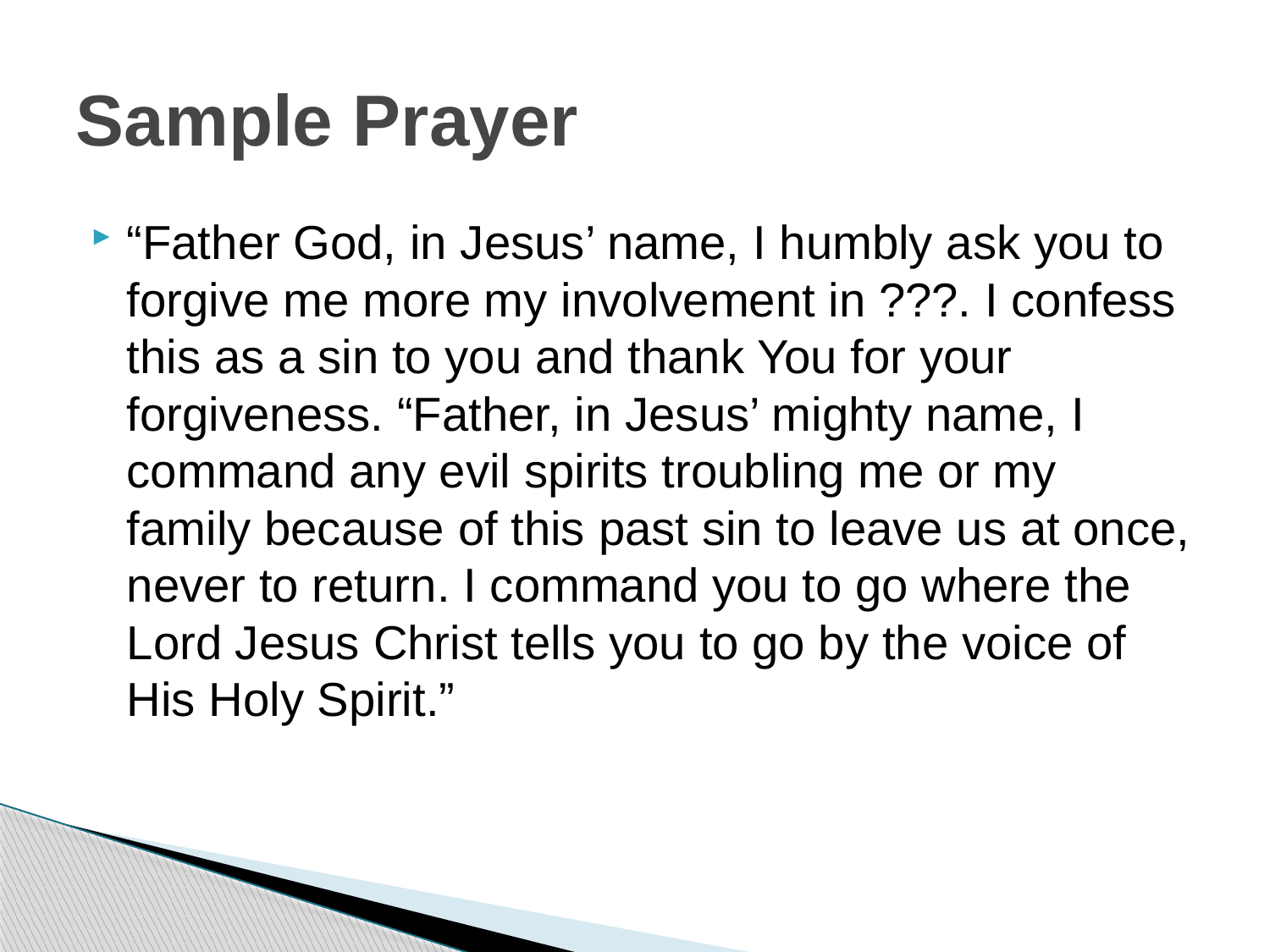

# Sample Prayer
“Father God, in Jesus’ name, I humbly ask you to forgive me more my involvement in ???. I confess this as a sin to you and thank You for your forgiveness. “Father, in Jesus’ mighty name, I command any evil spirits troubling me or my family because of this past sin to leave us at once, never to return. I command you to go where the Lord Jesus Christ tells you to go by the voice of His Holy Spirit.”